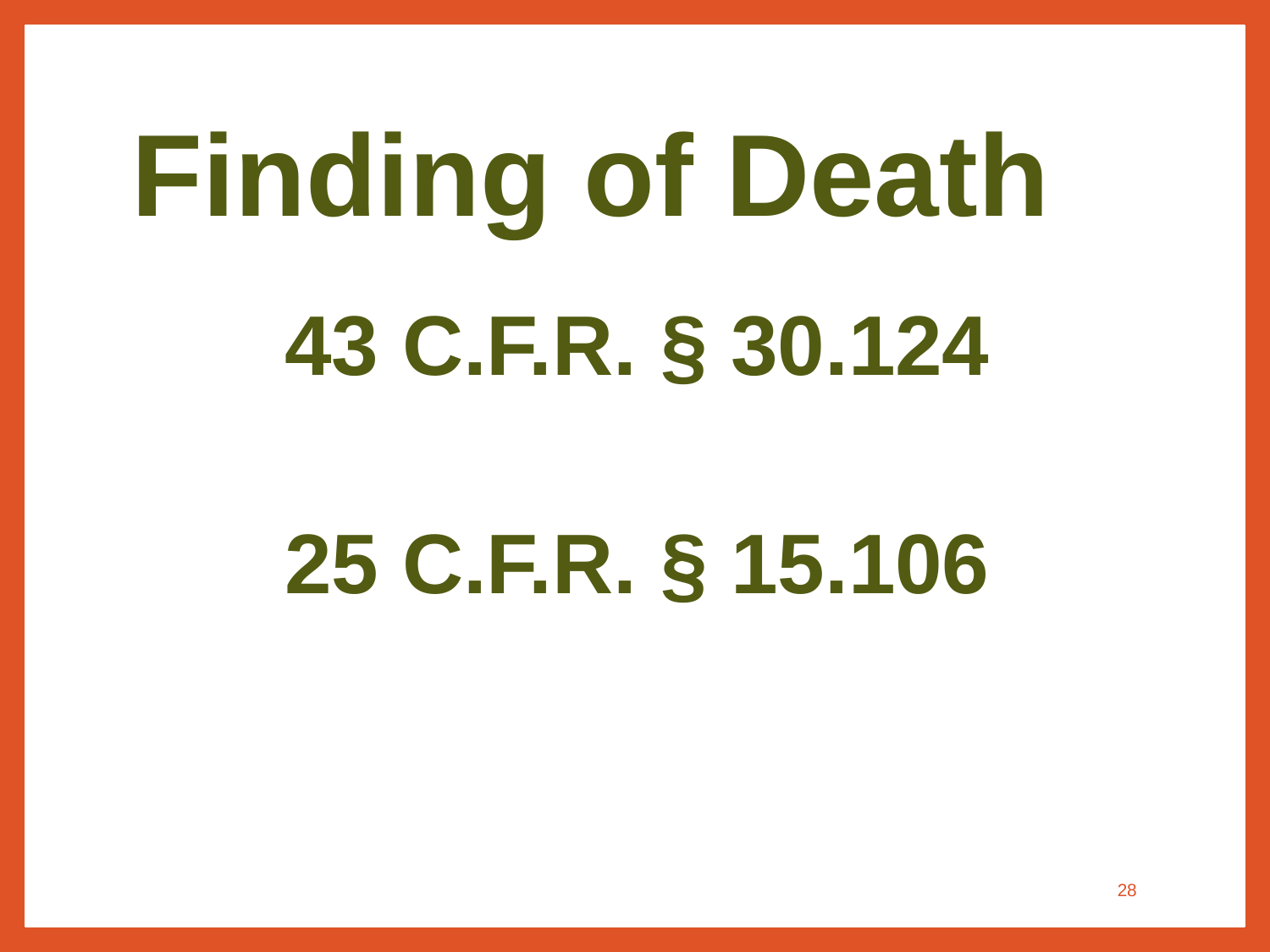

# Finding of Death
43 C.F.R. § 30.124

25 C.F.R. § 15.106

28